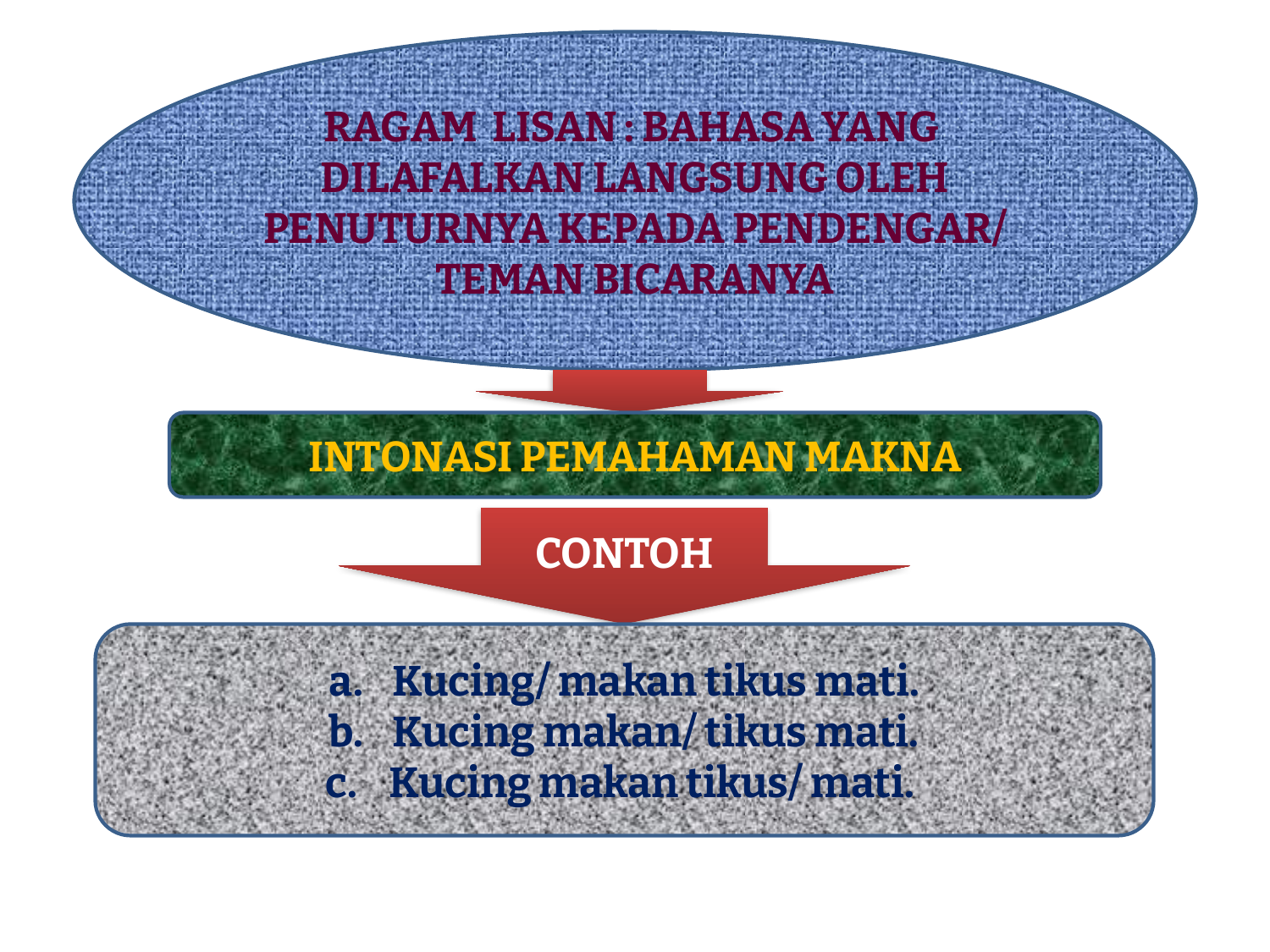

RAGAM  LISAN : BAHASA YANG  DILAFALKAN LANGSUNG OLEH PENUTURNYA KEPADA PENDENGAR/ TEMAN BICARANYA
#

INTONASI PEMAHAMAN MAKNA
CONTOH
Kucing/ makan tikus mati.
Kucing makan/ tikus mati.
Kucing makan tikus/ mati.